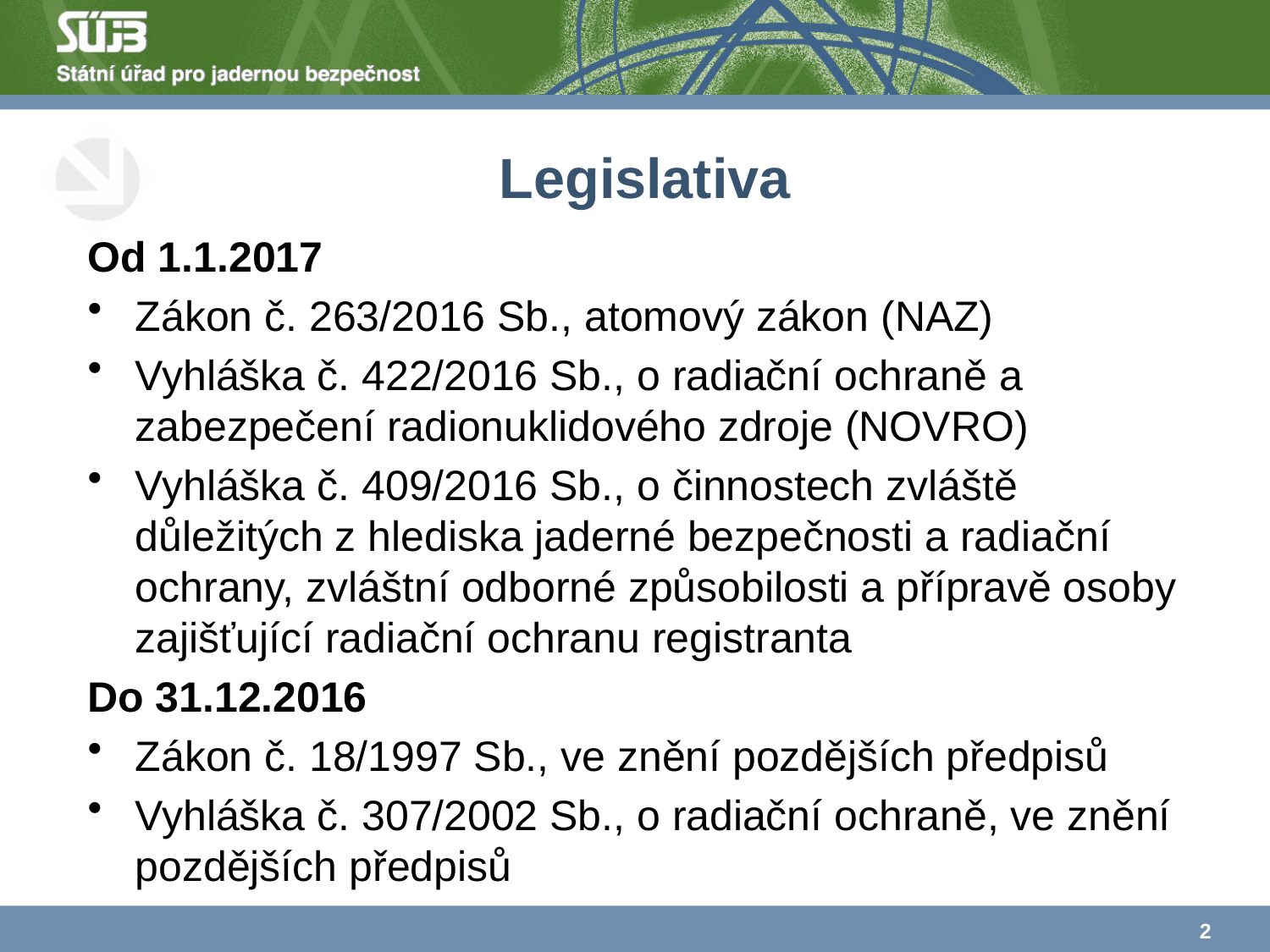

# Legislativa
Od 1.1.2017
Zákon č. 263/2016 Sb., atomový zákon (NAZ)
Vyhláška č. 422/2016 Sb., o radiační ochraně a zabezpečení radionuklidového zdroje (NOVRO)
Vyhláška č. 409/2016 Sb., o činnostech zvláště důležitých z hlediska jaderné bezpečnosti a radiační ochrany, zvláštní odborné způsobilosti a přípravě osoby zajišťující radiační ochranu registranta
Do 31.12.2016
Zákon č. 18/1997 Sb., ve znění pozdějších předpisů
Vyhláška č. 307/2002 Sb., o radiační ochraně, ve znění pozdějších předpisů
2